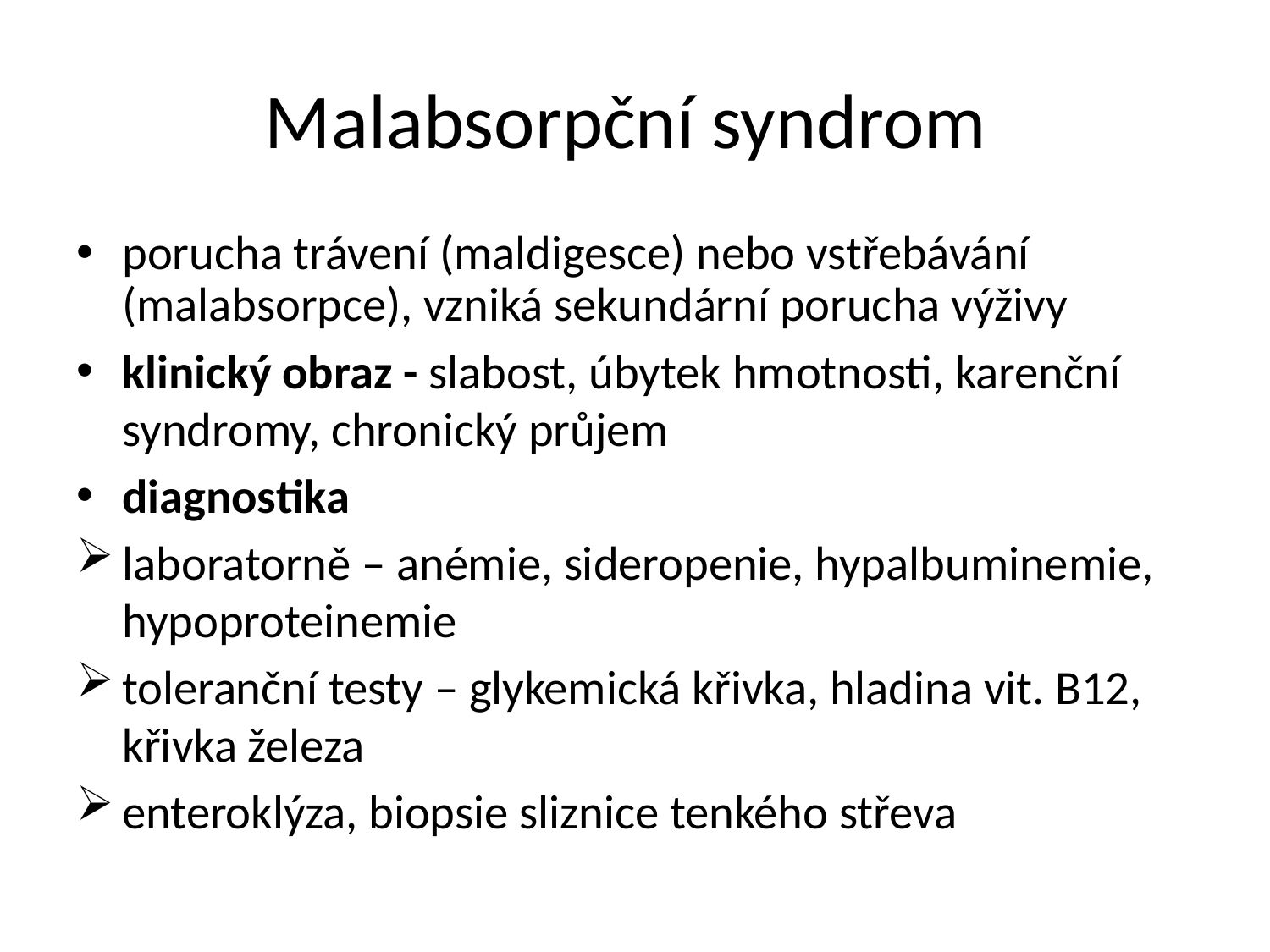

# Malabsorpční syndrom
porucha trávení (maldigesce) nebo vstřebávání (malabsorpce), vzniká sekundární porucha výživy
klinický obraz - slabost, úbytek hmotnosti, karenční syndromy, chronický průjem
diagnostika
laboratorně – anémie, sideropenie, hypalbuminemie, hypoproteinemie
toleranční testy – glykemická křivka, hladina vit. B12, křivka železa
enteroklýza, biopsie sliznice tenkého střeva